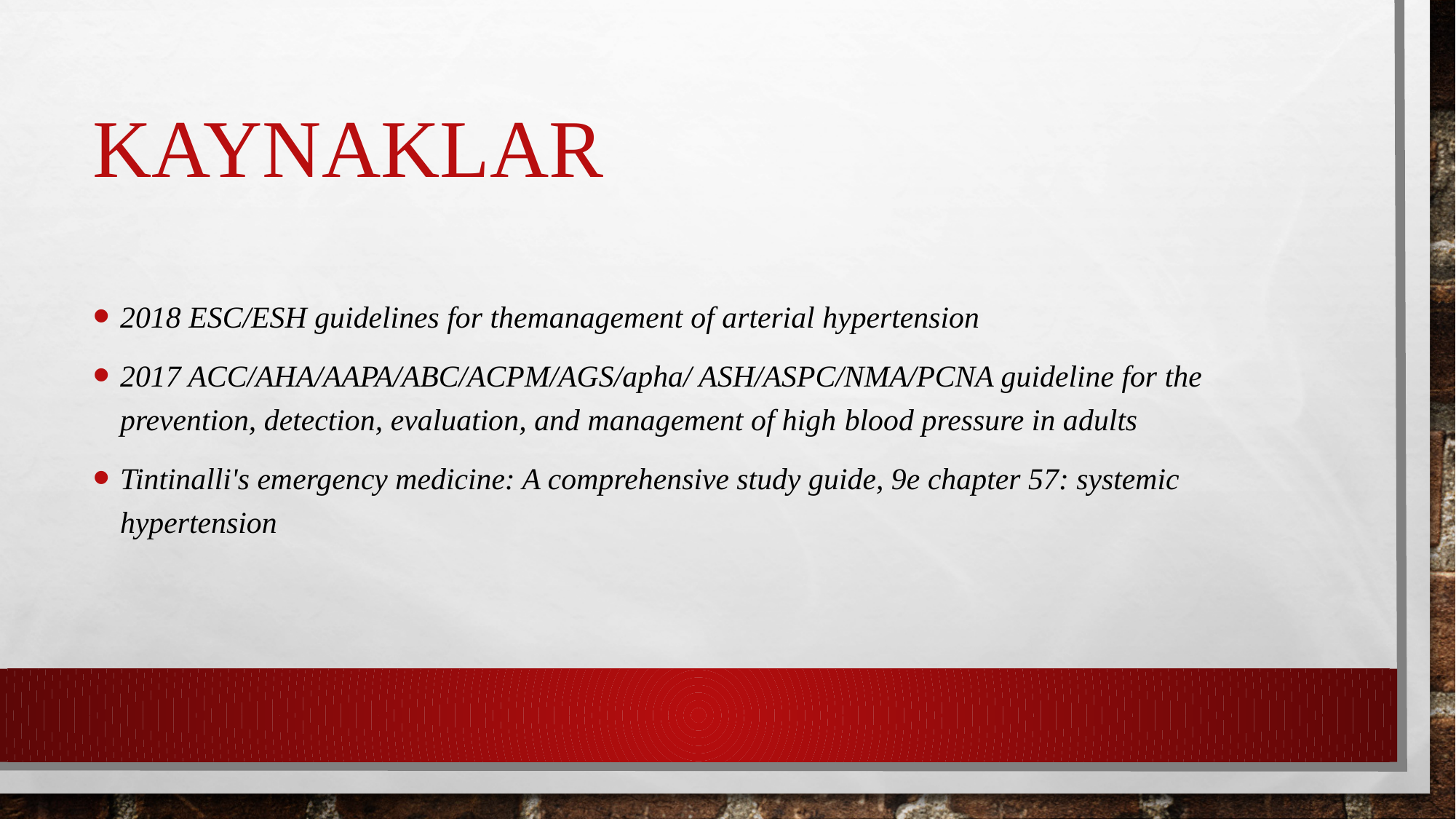

# kaynaklar
2018 ESC/ESH guidelines for themanagement of arterial hypertension
2017 ACC/AHA/AAPA/ABC/ACPM/AGS/apha/ ASH/ASPC/NMA/PCNA guideline for the prevention, detection, evaluation, and management of high blood pressure in adults
Tintinalli's emergency medicine: A comprehensive study guide, 9e chapter 57: systemic hypertension